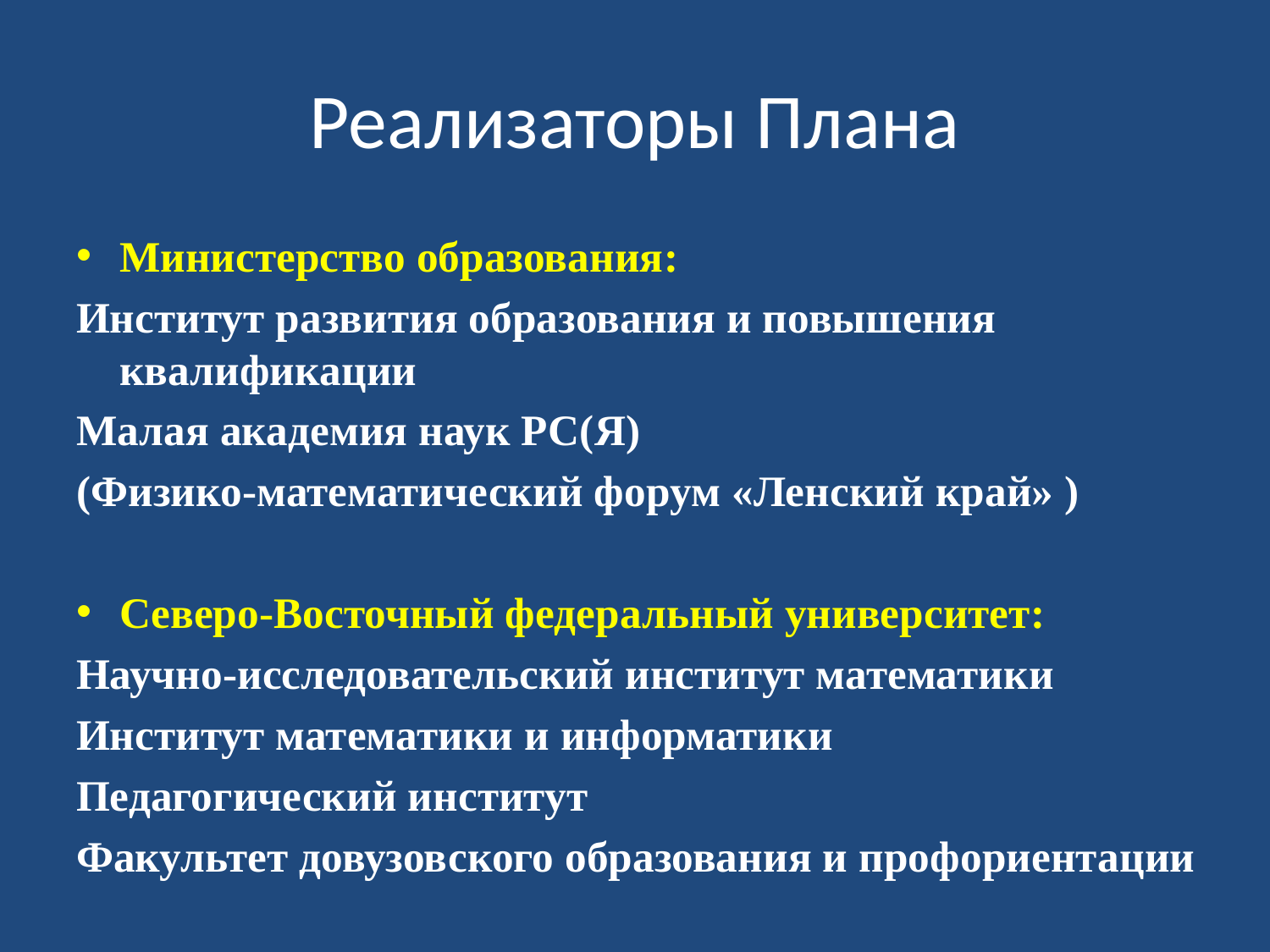

# Реализаторы Плана
Министерство образования:
Институт развития образования и повышения квалификации
Малая академия наук РС(Я)
(Физико-математический форум «Ленский край» )

Северо-Восточный федеральный университет:
Научно-исследовательский институт математики
Институт математики и информатики
Педагогический институт
Факультет довузовского образования и профориентации